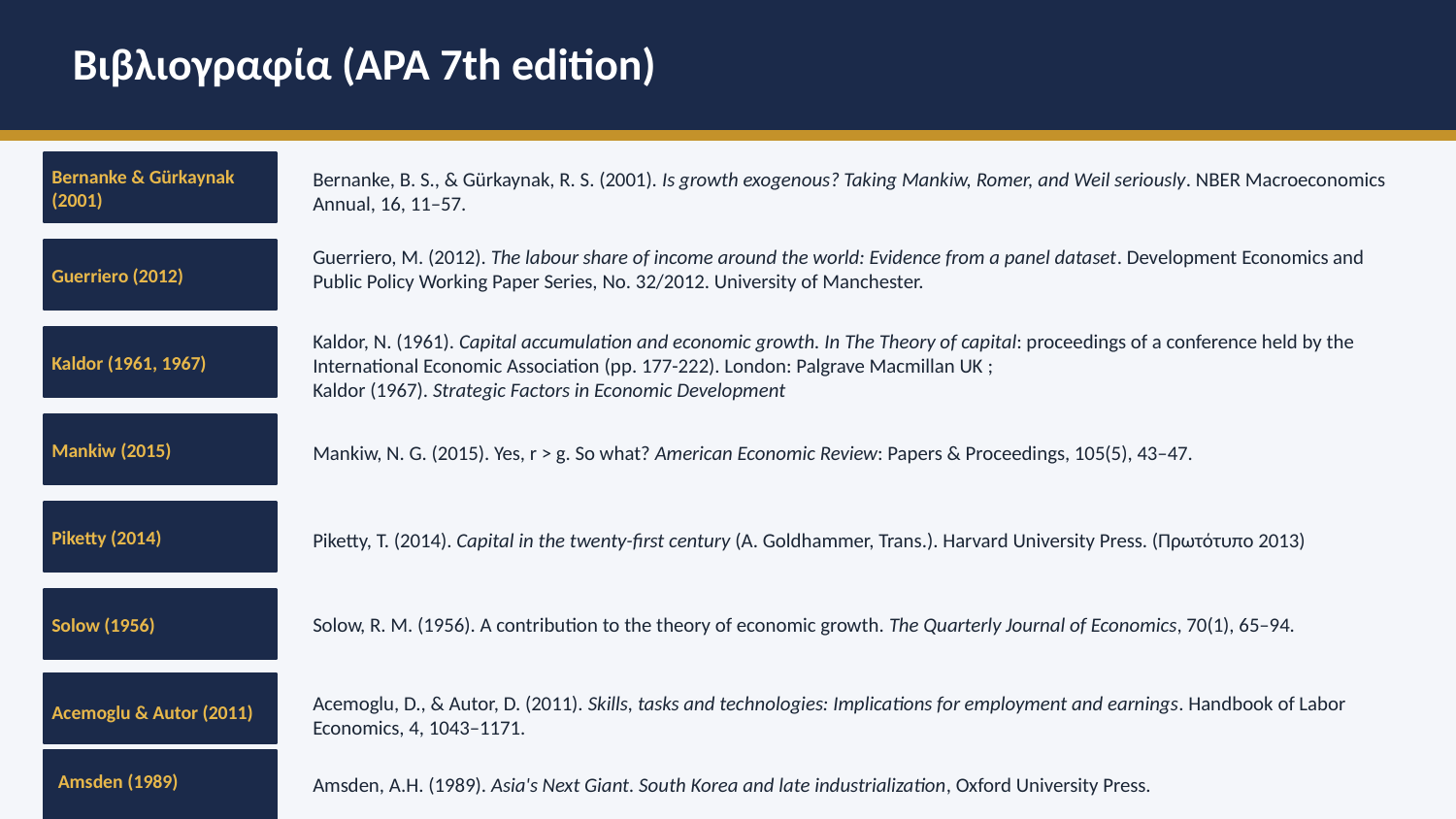

Βιβλιογραφία (APA 7th edition)

Bernanke & Gürkaynak (2001)
Bernanke, B. S., & Gürkaynak, R. S. (2001). Is growth exogenous? Taking Mankiw, Romer, and Weil seriously. NBER Macroeconomics Annual, 16, 11–57.
Guerriero, M. (2012). The labour share of income around the world: Evidence from a panel dataset. Development Economics and Public Policy Working Paper Series, No. 32/2012. University of Manchester.

Guerriero (2012)

Kaldor (1961, 1967)
Kaldor, N. (1961). Capital accumulation and economic growth. In The Theory of capital: proceedings of a conference held by the International Economic Association (pp. 177-222). London: Palgrave Macmillan UK ;
Kaldor (1967). Strategic Factors in Economic Development

Mankiw (2015)
Mankiw, N. G. (2015). Yes, r > g. So what? American Economic Review: Papers & Proceedings, 105(5), 43–47.

Piketty (2014)
Piketty, T. (2014). Capital in the twenty-first century (A. Goldhammer, Trans.). Harvard University Press. (Πρωτότυπο 2013)

Solow (1956)
Solow, R. M. (1956). A contribution to the theory of economic growth. The Quarterly Journal of Economics, 70(1), 65–94.

Acemoglu & Autor (2011)
Acemoglu, D., & Autor, D. (2011). Skills, tasks and technologies: Implications for employment and earnings. Handbook of Labor Economics, 4, 1043–1171.
Amsden (1989)
Amsden, A.H. (1989). Asia's Next Giant. South Korea and late industrialization, Oxford University Press.